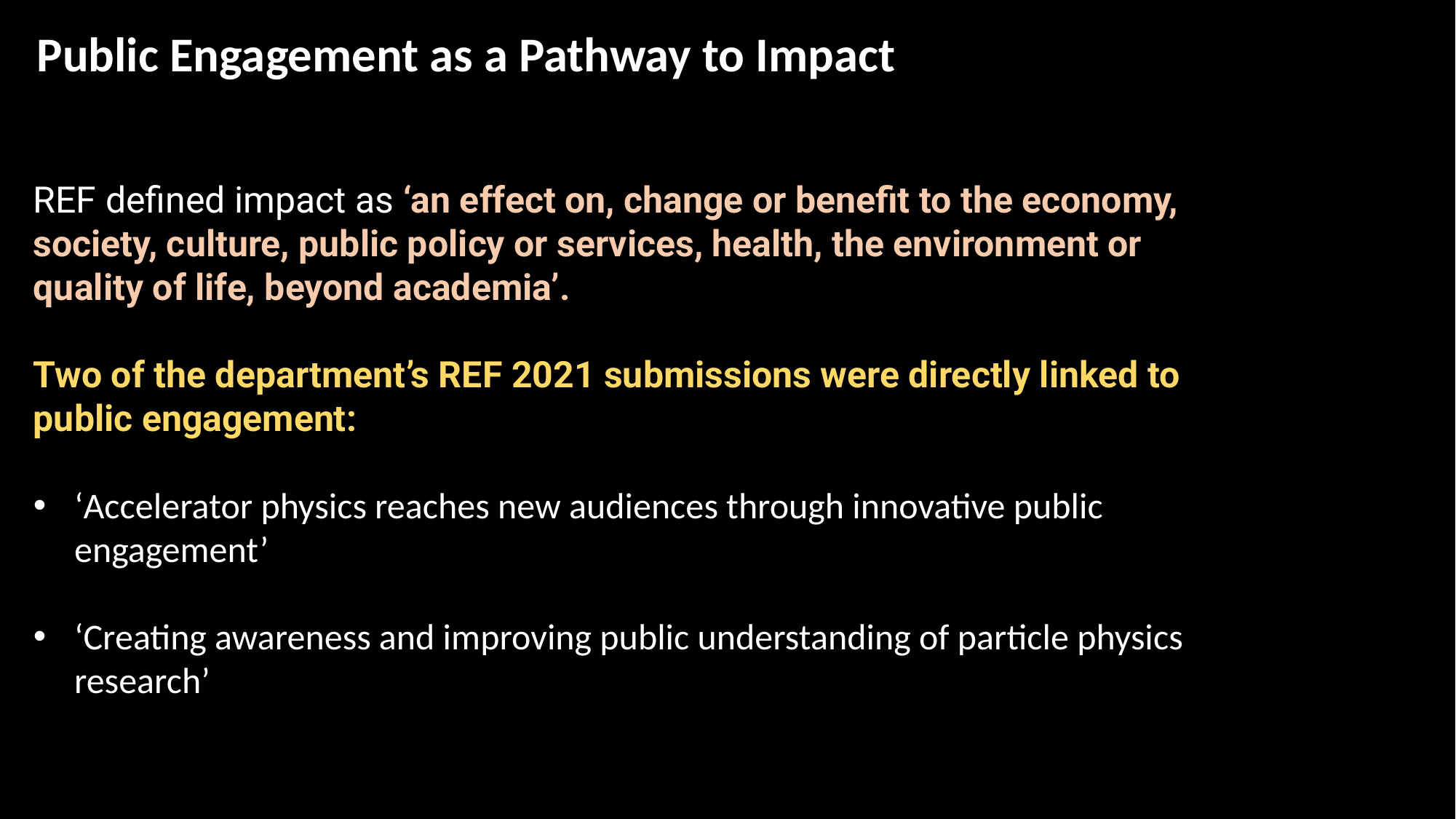

Public Engagement as a Pathway to Impact
REF defined impact as ‘an effect on, change or benefit to the economy, society, culture, public policy or services, health, the environment or quality of life, beyond academia’.

Two of the department’s REF 2021 submissions were directly linked to public engagement:

‘Accelerator physics reaches new audiences through innovative public engagement’

‘Creating awareness and improving public understanding of particle physics research’